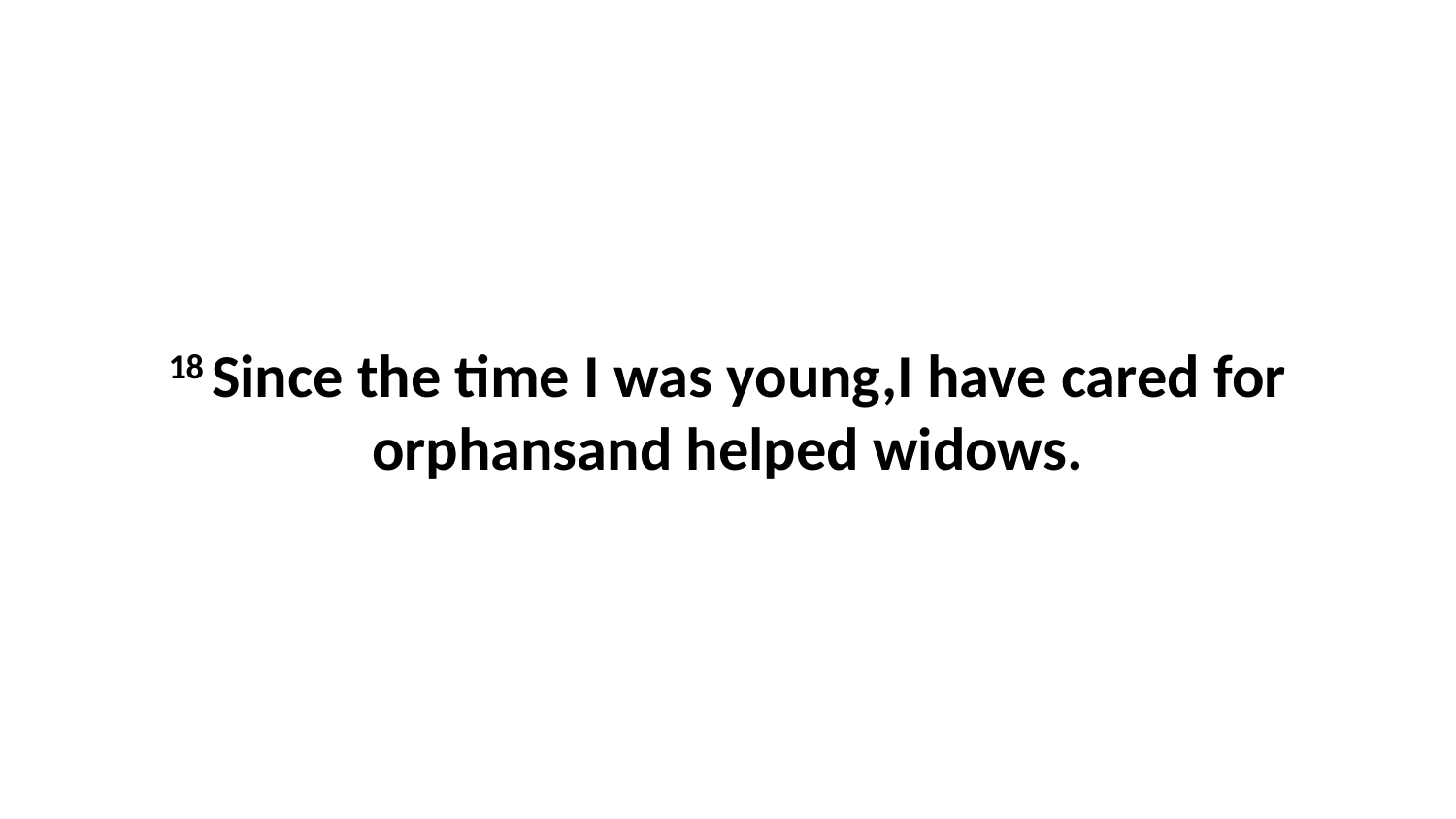

18 Since the time I was young,I have cared for orphansand helped widows.